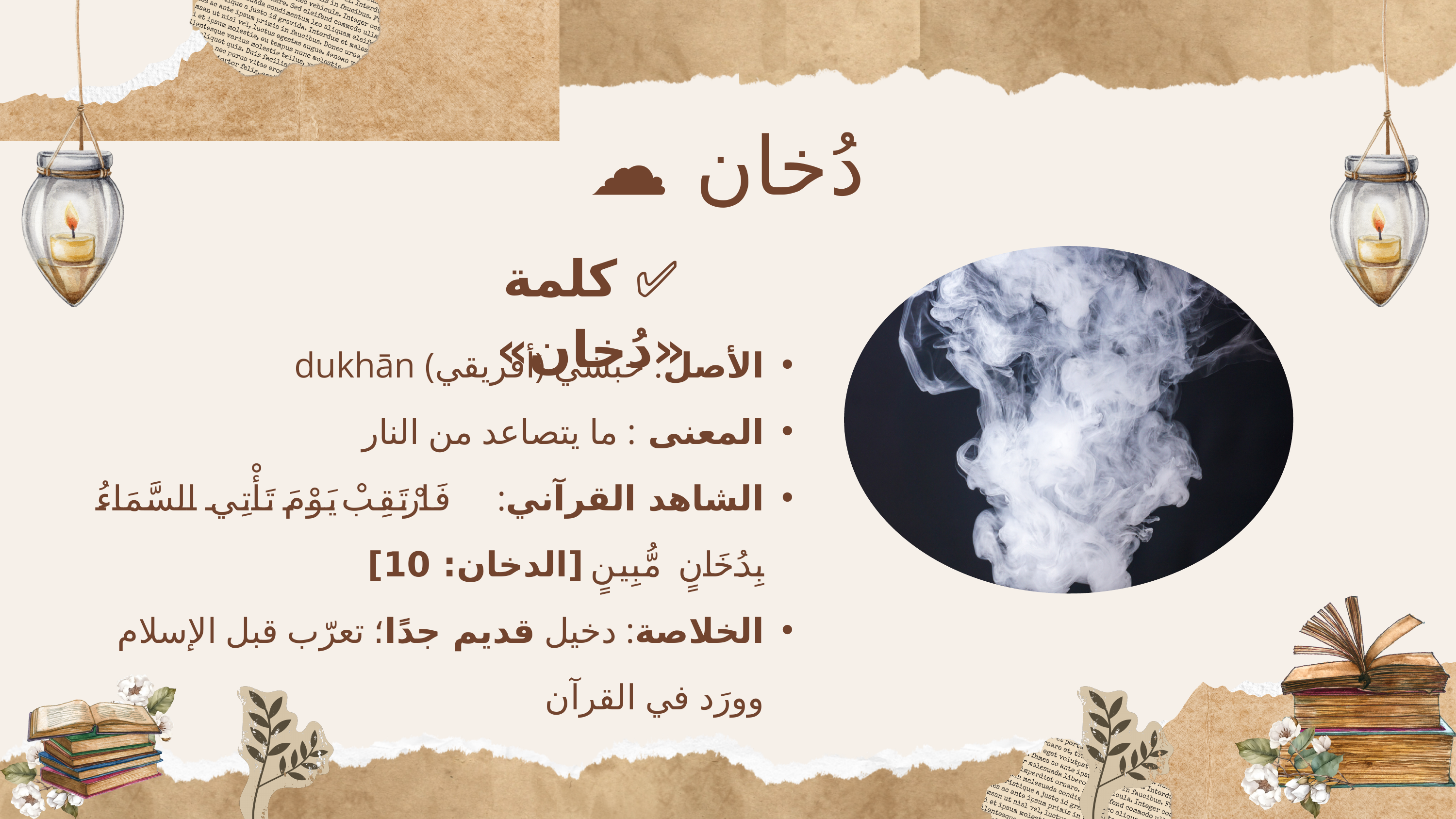

دُخان ☁️
✅ كلمة «دُخان»

الأصل: حبشي (أفريقي) dukhān
المعنى : ما يتصاعد من النار
الشاهد القرآني:    ﴿فَارْتَقِبْ يَوْمَ تَأْتِي السَّمَاءُ بِدُخَانٍ مُّبِينٍ﴾ [الدخان: 10]
الخلاصة: دخيل قديم جدًا؛ تعرّب قبل الإسلام وورَد في القرآن